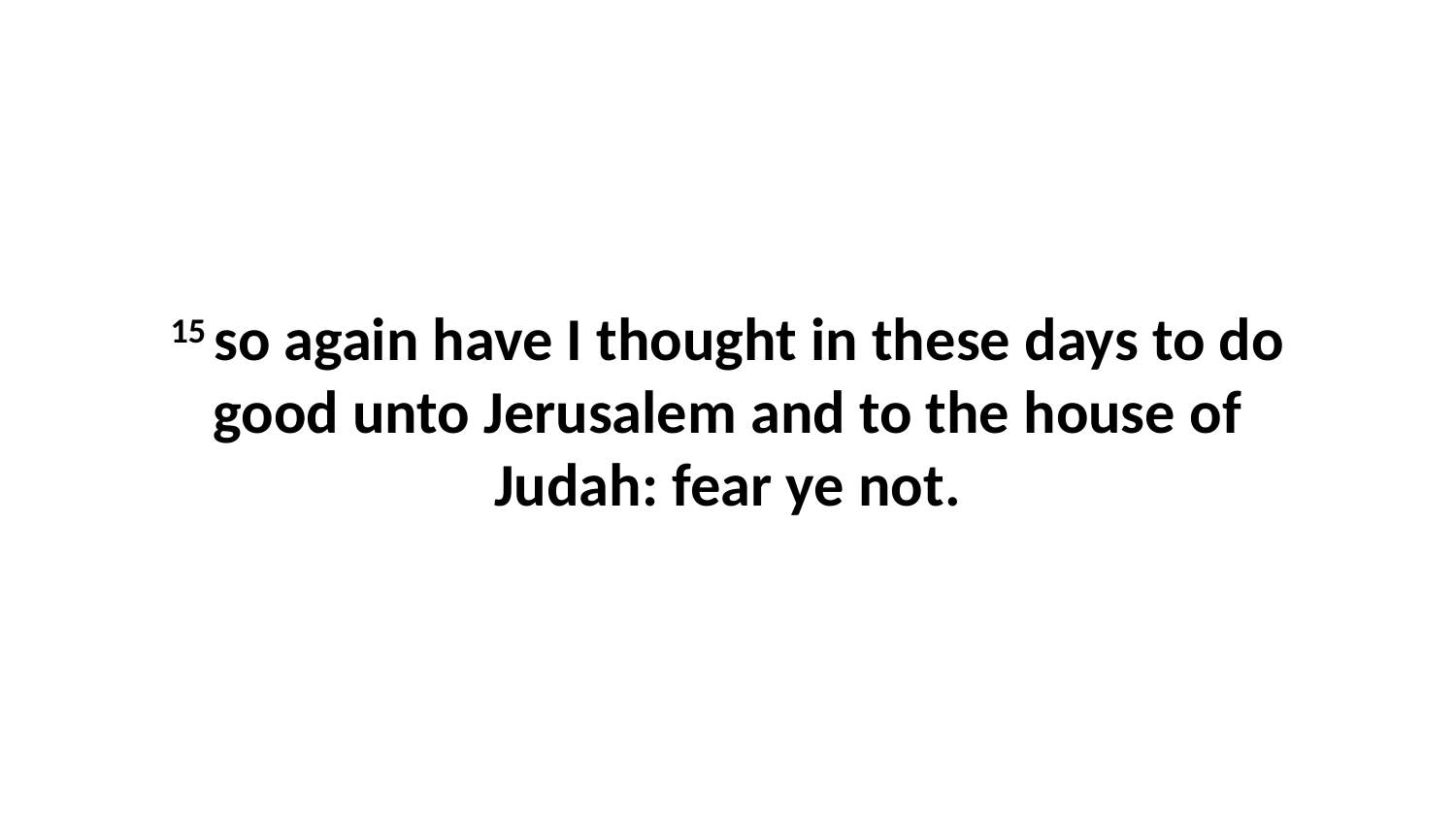

15 so again have I thought in these days to do good unto Jerusalem and to the house of Judah: fear ye not.